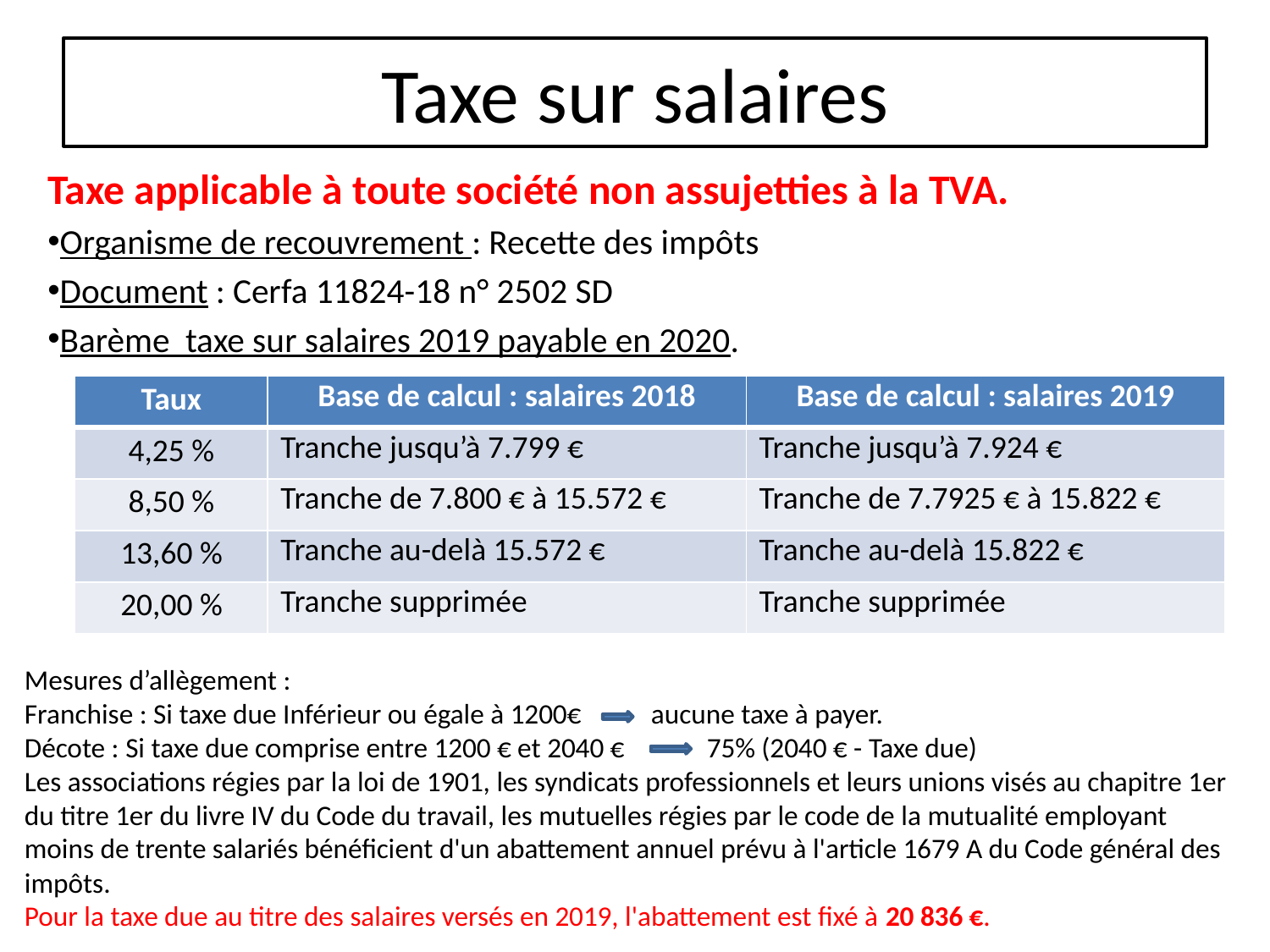

# Taxe sur salaires
Taxe applicable à toute société non assujetties à la TVA.
Organisme de recouvrement : Recette des impôts
Document : Cerfa 11824-18 n° 2502 SD
Barème  taxe sur salaires 2019 payable en 2020.

| Taux | Base de calcul : salaires 2018 | Base de calcul : salaires 2019 |
| --- | --- | --- |
| 4,25 % | Tranche jusqu’à 7.799 € | Tranche jusqu’à 7.924 € |
| 8,50 % | Tranche de 7.800 € à 15.572 € | Tranche de 7.7925 € à 15.822 € |
| 13,60 % | Tranche au-delà 15.572 € | Tranche au-delà 15.822 € |
| 20,00 % | Tranche supprimée | Tranche supprimée |
Mesures d’allègement :
Franchise : Si taxe due Inférieur ou égale à 1200€           aucune taxe à payer.
Décote : Si taxe due comprise entre 1200 € et 2040 €             75% (2040 € - Taxe due)
Les associations régies par la loi de 1901, les syndicats professionnels et leurs unions visés au chapitre 1er du titre 1er du livre IV du Code du travail, les mutuelles régies par le code de la mutualité employant moins de trente salariés bénéficient d'un abattement annuel prévu à l'article 1679 A du Code général des impôts.
Pour la taxe due au titre des salaires versés en 2019, l'abattement est fixé à 20 836 €.